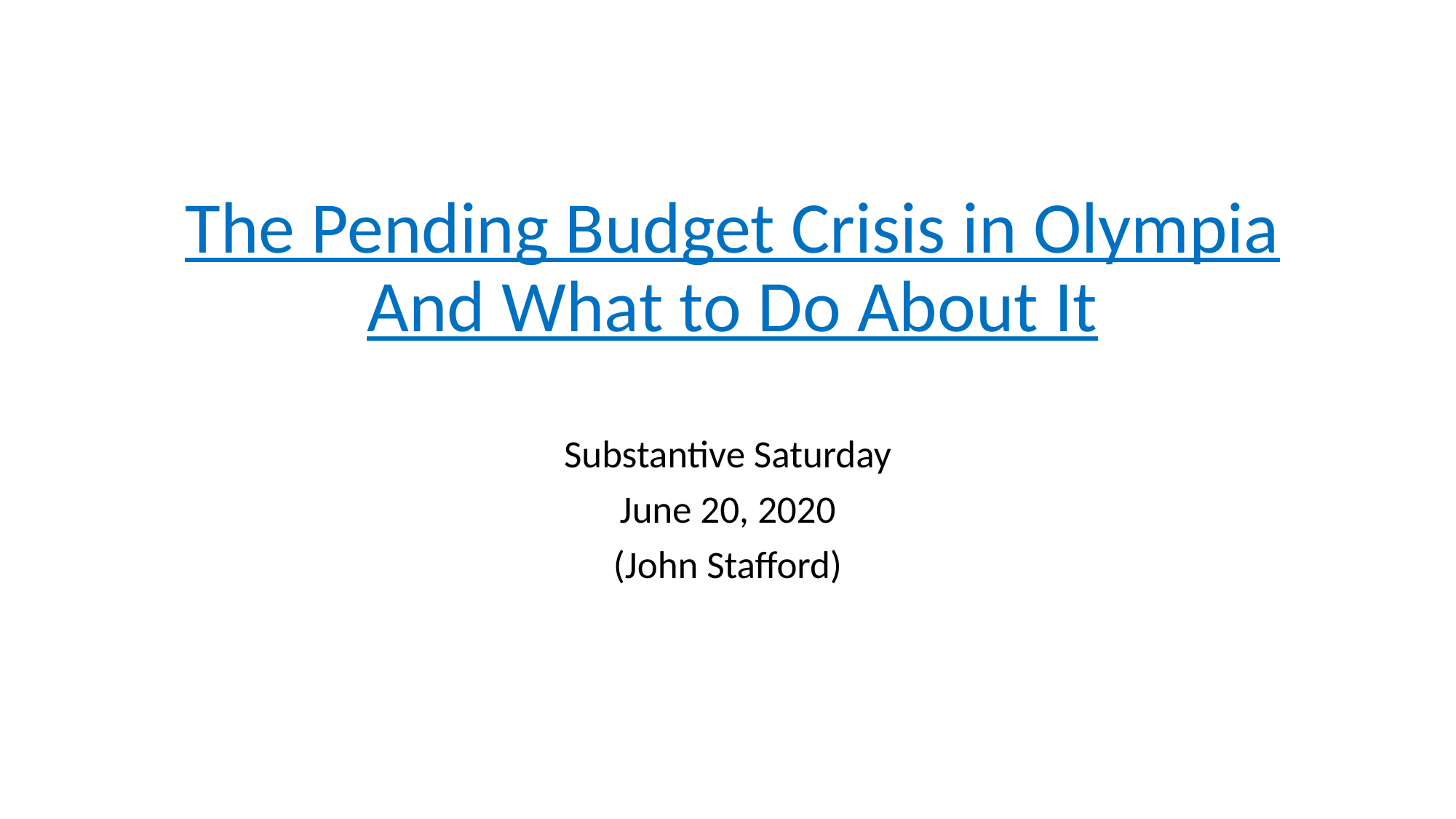

# The Pending Budget Crisis in Olympia And What to Do About It
Substantive Saturday
June 20, 2020
(John Stafford)